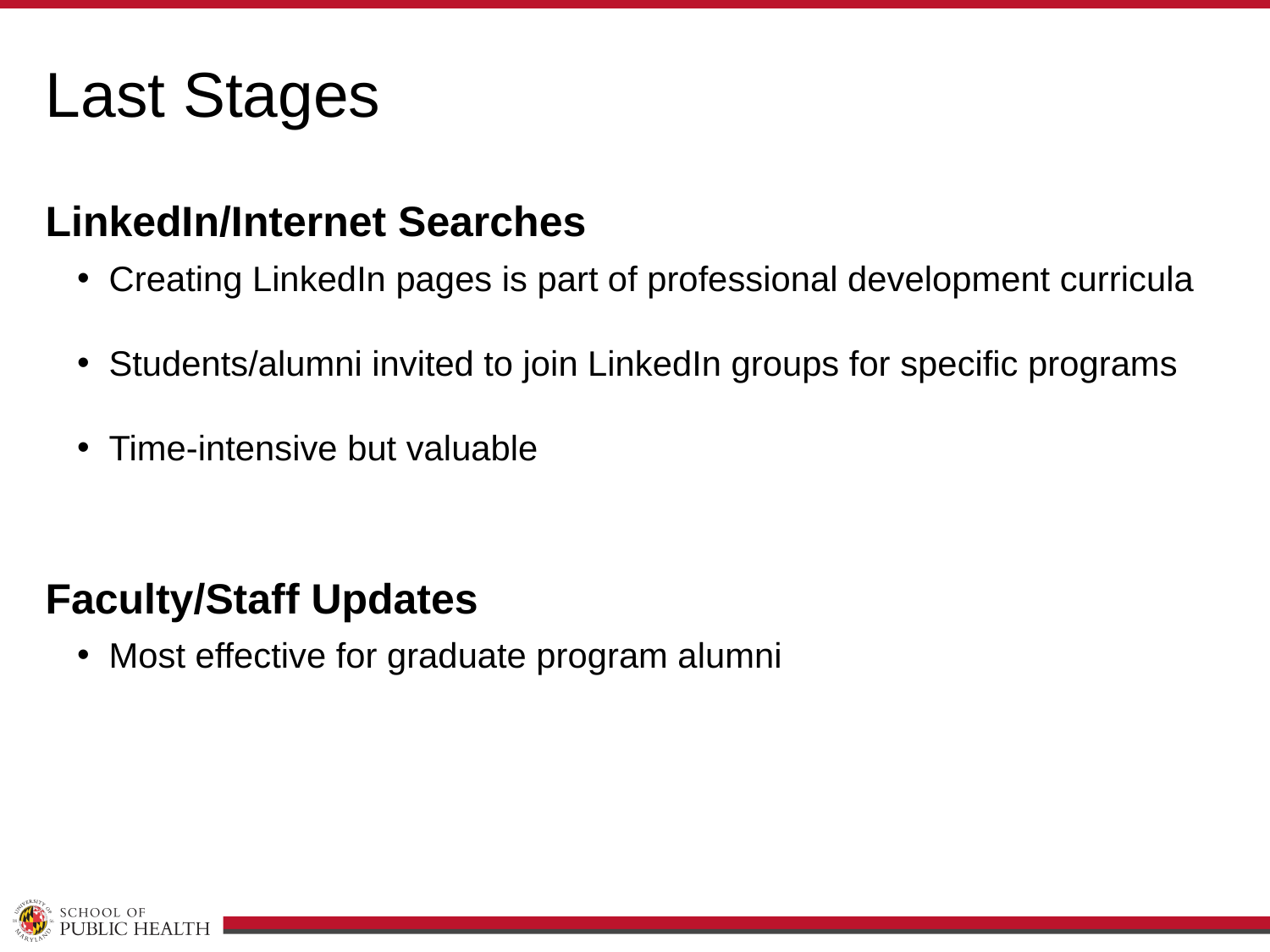

# Last Stages
LinkedIn/Internet Searches
Creating LinkedIn pages is part of professional development curricula
Students/alumni invited to join LinkedIn groups for specific programs
Time-intensive but valuable

Faculty/Staff Updates
Most effective for graduate program alumni